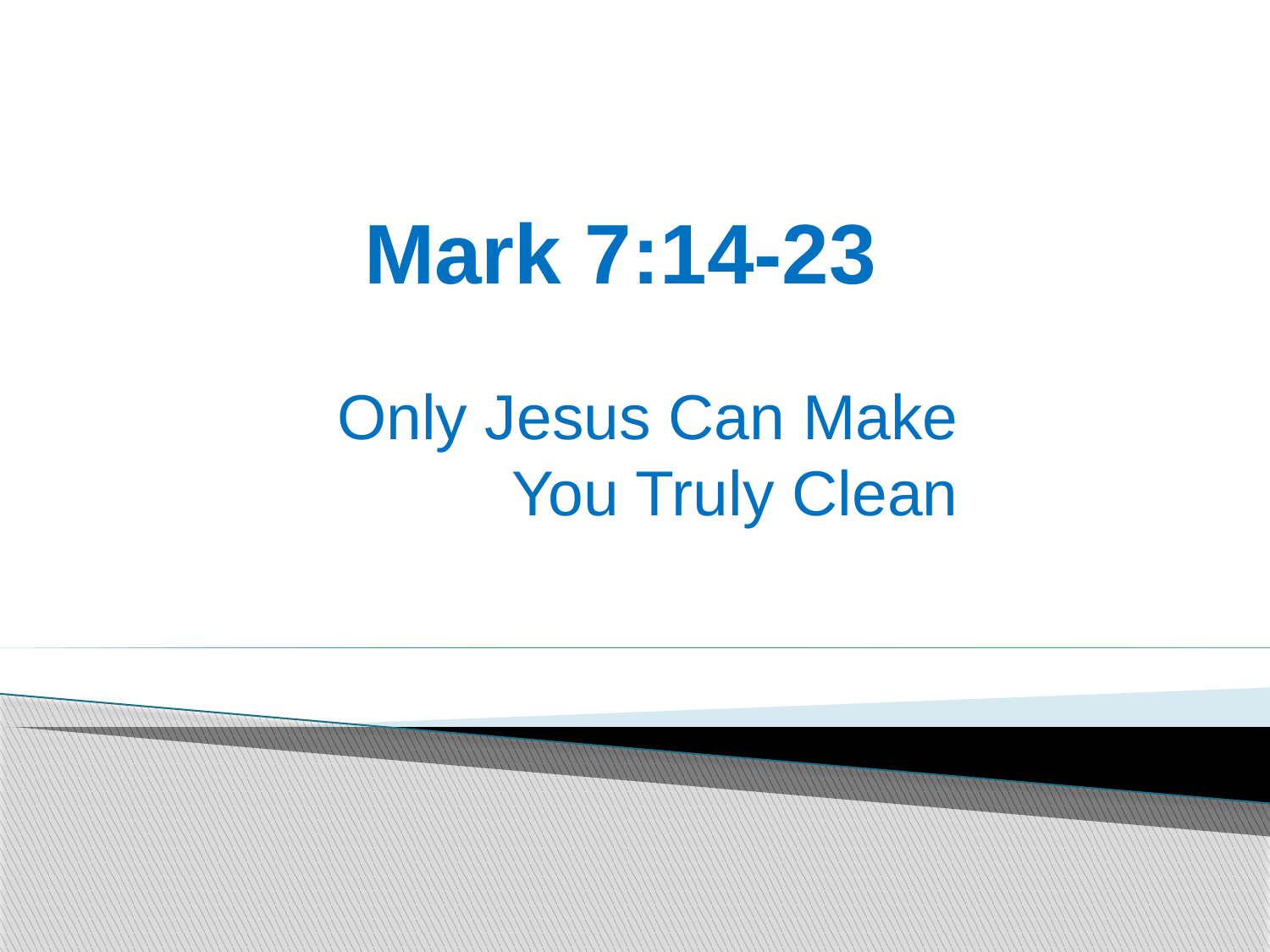

# Mark 7:14-23
Only Jesus Can Make You Truly Clean